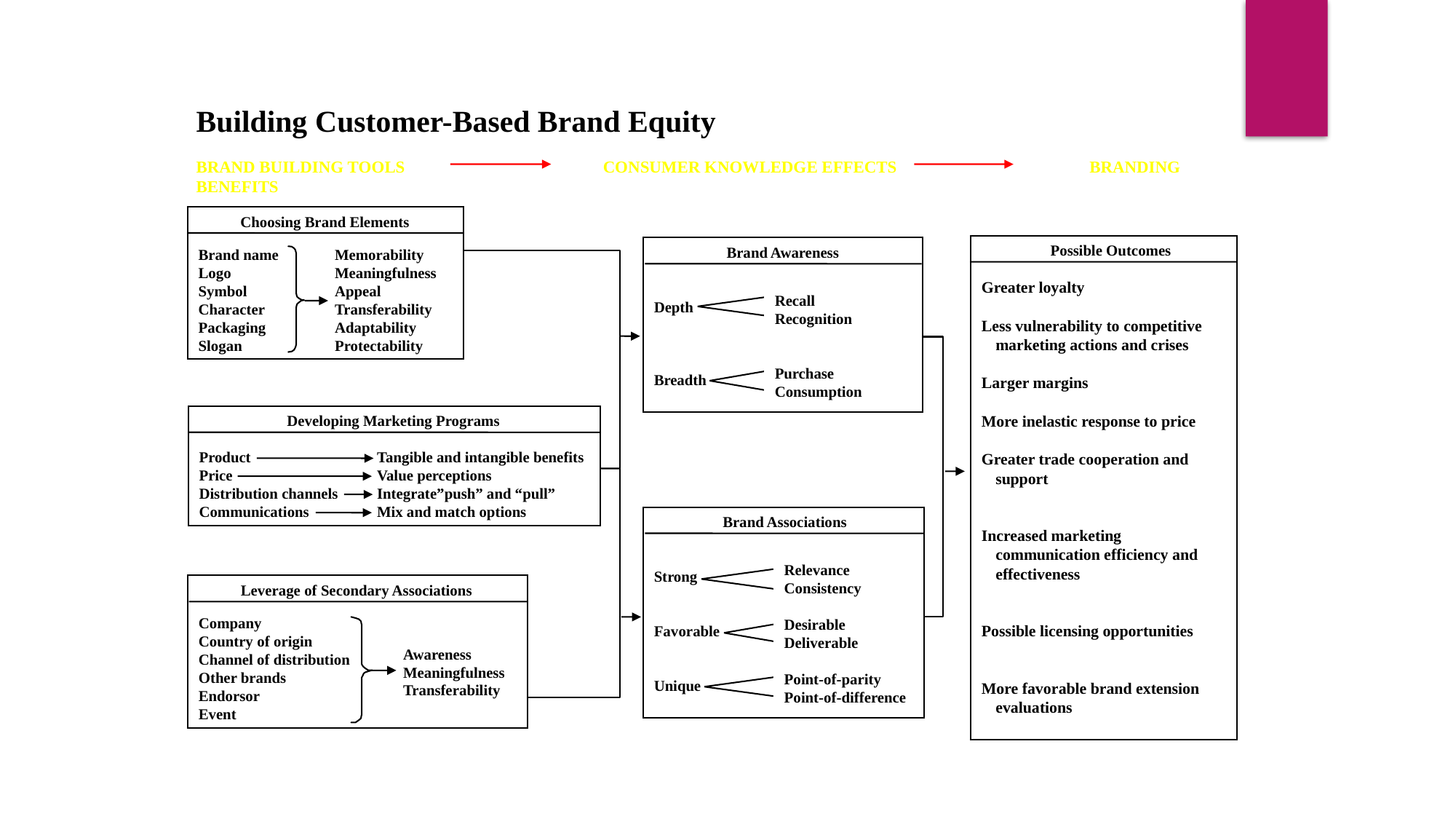

Building Customer-Based Brand Equity

BRAND BUILDING TOOLS                  	                   CONSUMER KNOWLEDGE EFFECTS	                               BRANDING BENEFITS

           Choosing Brand Elements

Brand name	Memorability
Logo	Meaningfulness
Symbol	Appeal
Character	Transferability
Packaging	Adaptability
Slogan	Protectability

                  Possible Outcomes

Greater loyalty

Less vulnerability to competitive marketing actions and crises

Larger margins

More inelastic response to price

Greater trade cooperation and support

Increased marketing communication efficiency and effectiveness

Possible licensing opportunities

More favorable brand extension evaluations

                   Brand Awareness

Depth

Breadth

Recall
Recognition

Purchase
Consumption

                       Developing Marketing Programs

Product	Tangible and intangible benefits
Price	Value perceptions
Distribution channels	Integrate”push” and “pull”
Communications	Mix and match options

                  Brand Associations

Strong

Favorable

Unique

Relevance
Consistency

Desirable
Deliverable

Point-of-parity
Point-of-difference

           Leverage of Secondary Associations

Company
Country of origin
Channel of distribution
Other brands
Endorsor
Event

Awareness
Meaningfulness
Transferability